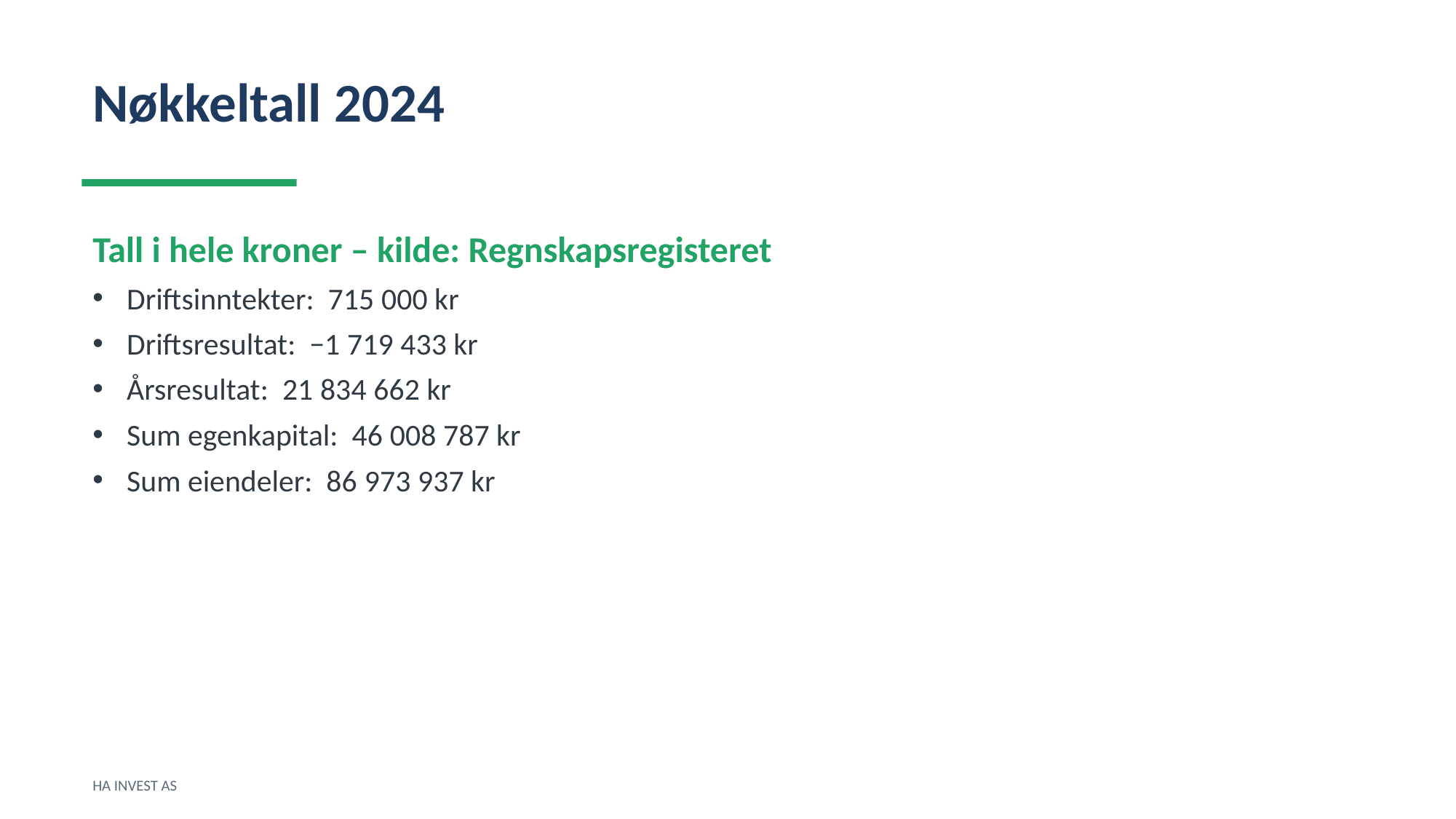

Nøkkeltall 2024

Tall i hele kroner – kilde: Regnskapsregisteret
Driftsinntekter:  715 000 kr
Driftsresultat:  −1 719 433 kr
Årsresultat:  21 834 662 kr
Sum egenkapital:  46 008 787 kr
Sum eiendeler:  86 973 937 kr
HA INVEST AS